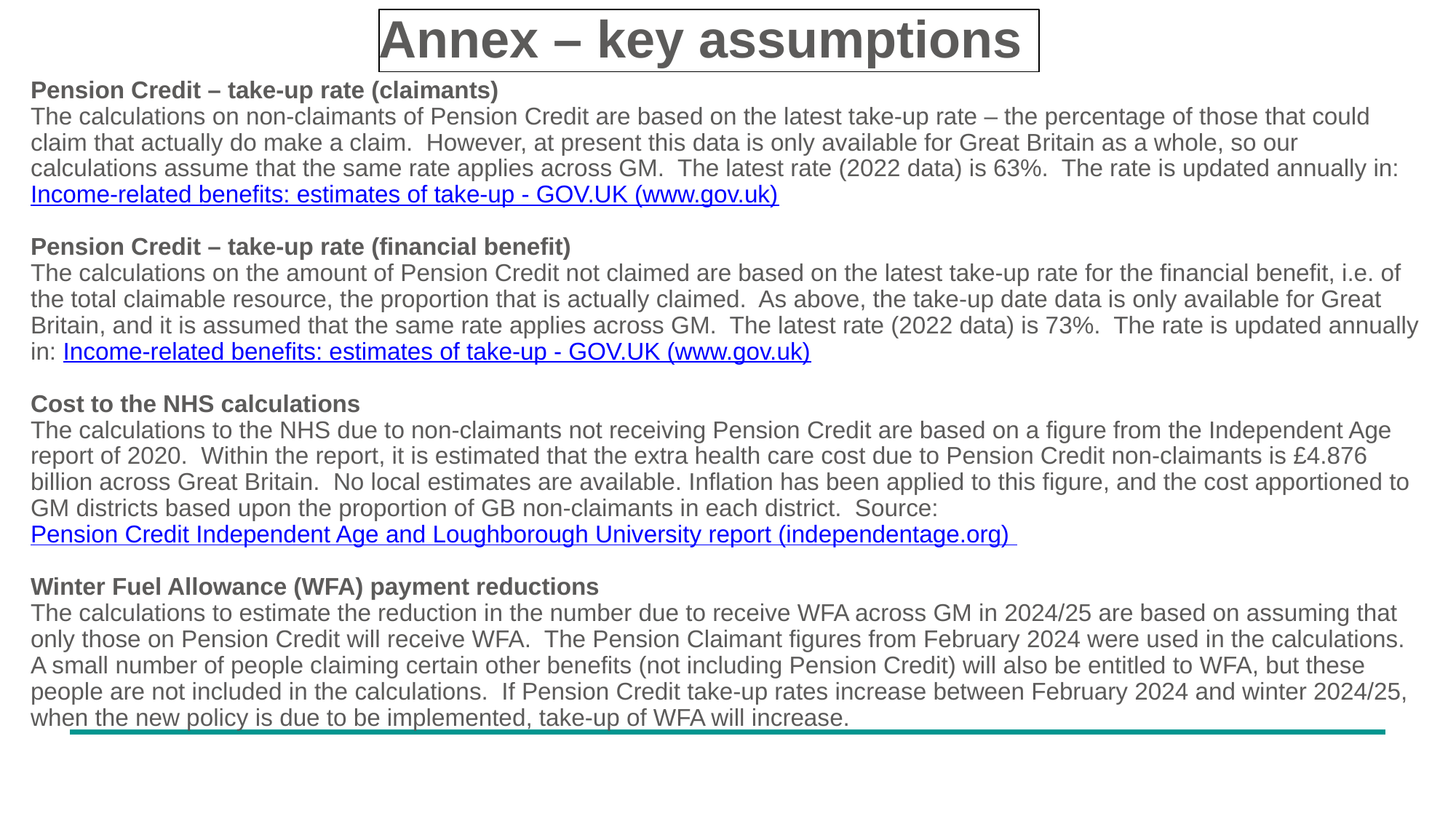

Annex – key assumptions
Pension Credit – take-up rate (claimants)
The calculations on non-claimants of Pension Credit are based on the latest take-up rate – the percentage of those that could claim that actually do make a claim.  However, at present this data is only available for Great Britain as a whole, so our calculations assume that the same rate applies across GM.  The latest rate (2022 data) is 63%.  The rate is updated annually in: Income-related benefits: estimates of take-up - GOV.UK (www.gov.uk)

Pension Credit – take-up rate (financial benefit)
The calculations on the amount of Pension Credit not claimed are based on the latest take-up rate for the financial benefit, i.e. of the total claimable resource, the proportion that is actually claimed.  As above, the take-up date data is only available for Great Britain, and it is assumed that the same rate applies across GM.  The latest rate (2022 data) is 73%.  The rate is updated annually in: Income-related benefits: estimates of take-up - GOV.UK (www.gov.uk)

Cost to the NHS calculations
The calculations to the NHS due to non-claimants not receiving Pension Credit are based on a figure from the Independent Age report of 2020.  Within the report, it is estimated that the extra health care cost due to Pension Credit non-claimants is £4.876 billion across Great Britain.  No local estimates are available. Inflation has been applied to this figure, and the cost apportioned to GM districts based upon the proportion of GB non-claimants in each district.  Source: Pension Credit Independent Age and Loughborough University report (independentage.org)

Winter Fuel Allowance (WFA) payment reductions
The calculations to estimate the reduction in the number due to receive WFA across GM in 2024/25 are based on assuming that only those on Pension Credit will receive WFA.  The Pension Claimant figures from February 2024 were used in the calculations.  A small number of people claiming certain other benefits (not including Pension Credit) will also be entitled to WFA, but these people are not included in the calculations.  If Pension Credit take-up rates increase between February 2024 and winter 2024/25, when the new policy is due to be implemented, take-up of WFA will increase.